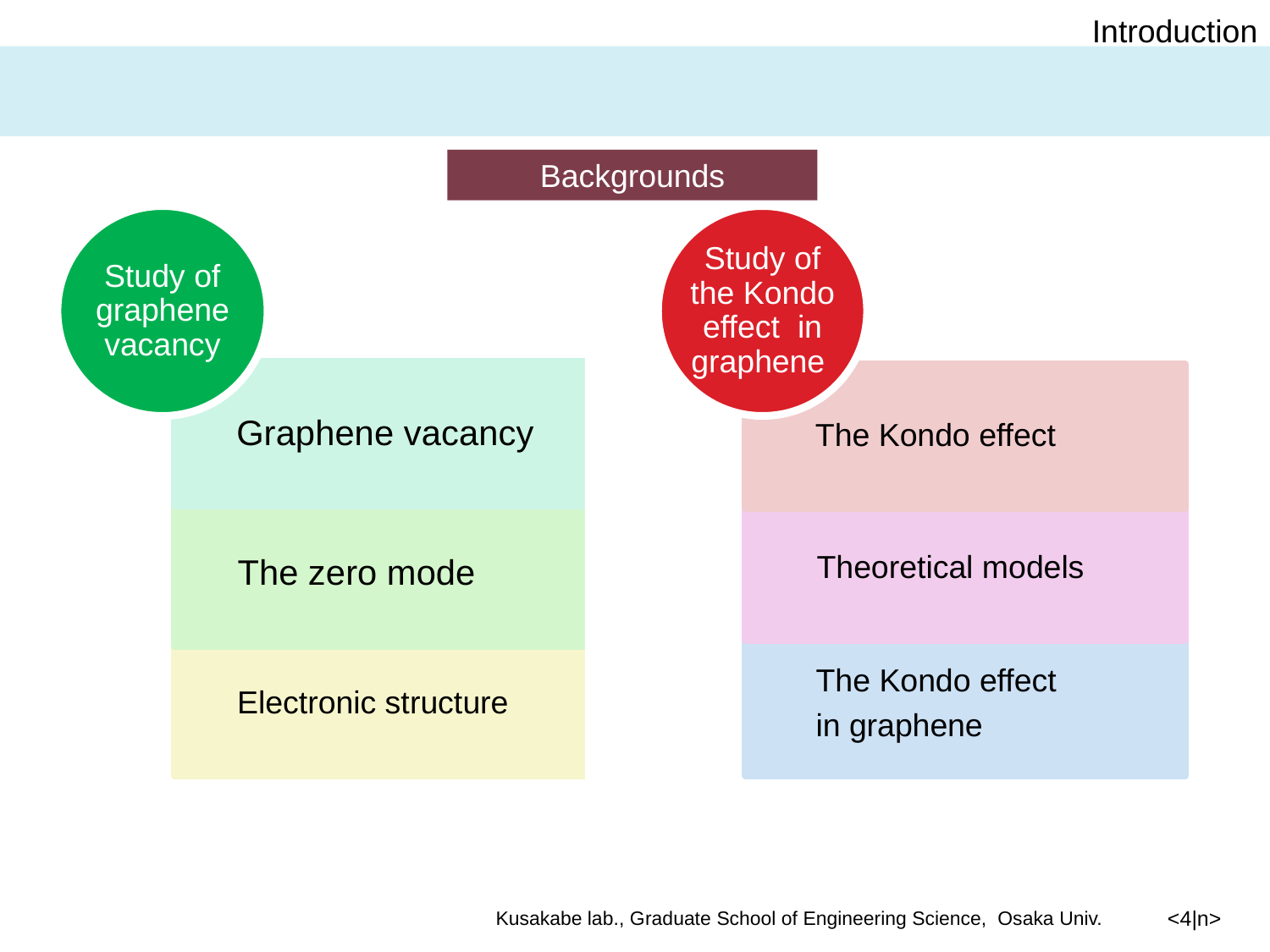

Introduction
#
Backgrounds
Study of graphene vacancy
Graphene vacancy
The Kondo effect
Theoretical models
The zero mode
Electronic structure
The Kondo effect
in graphene
Study of the Kondo effect  in graphene

<4|n>
Kusakabe lab., Graduate School of Engineering Science,  Osaka Univ.